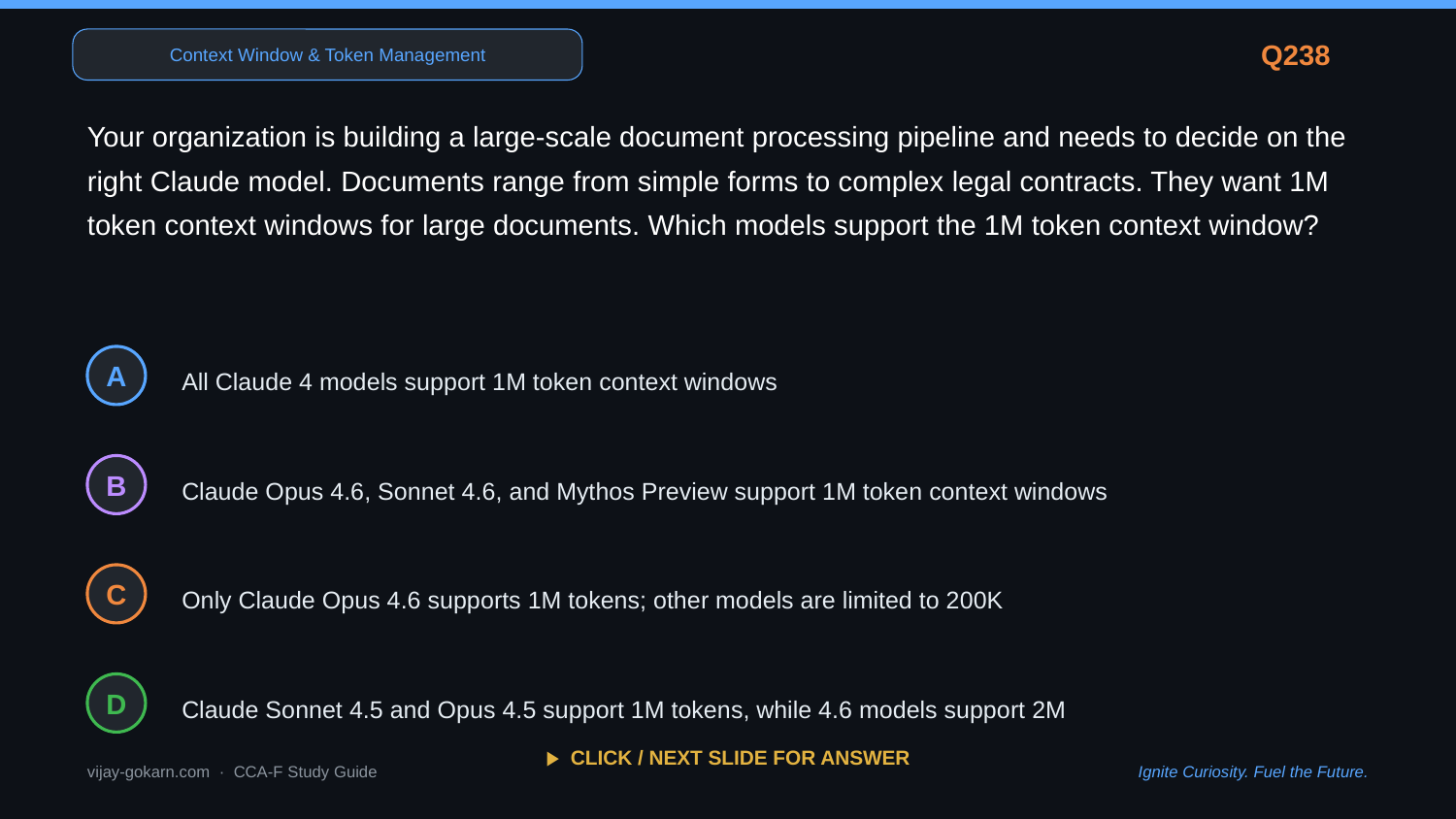

Context Window & Token Management
Q238
Your organization is building a large-scale document processing pipeline and needs to decide on the right Claude model. Documents range from simple forms to complex legal contracts. They want 1M token context windows for large documents. Which models support the 1M token context window?
All Claude 4 models support 1M token context windows

A
Claude Opus 4.6, Sonnet 4.6, and Mythos Preview support 1M token context windows

B
Only Claude Opus 4.6 supports 1M tokens; other models are limited to 200K

C
Claude Sonnet 4.5 and Opus 4.5 support 1M tokens, while 4.6 models support 2M

D
▶  CLICK / NEXT SLIDE FOR ANSWER
vijay-gokarn.com  ·  CCA-F Study Guide
Ignite Curiosity. Fuel the Future.